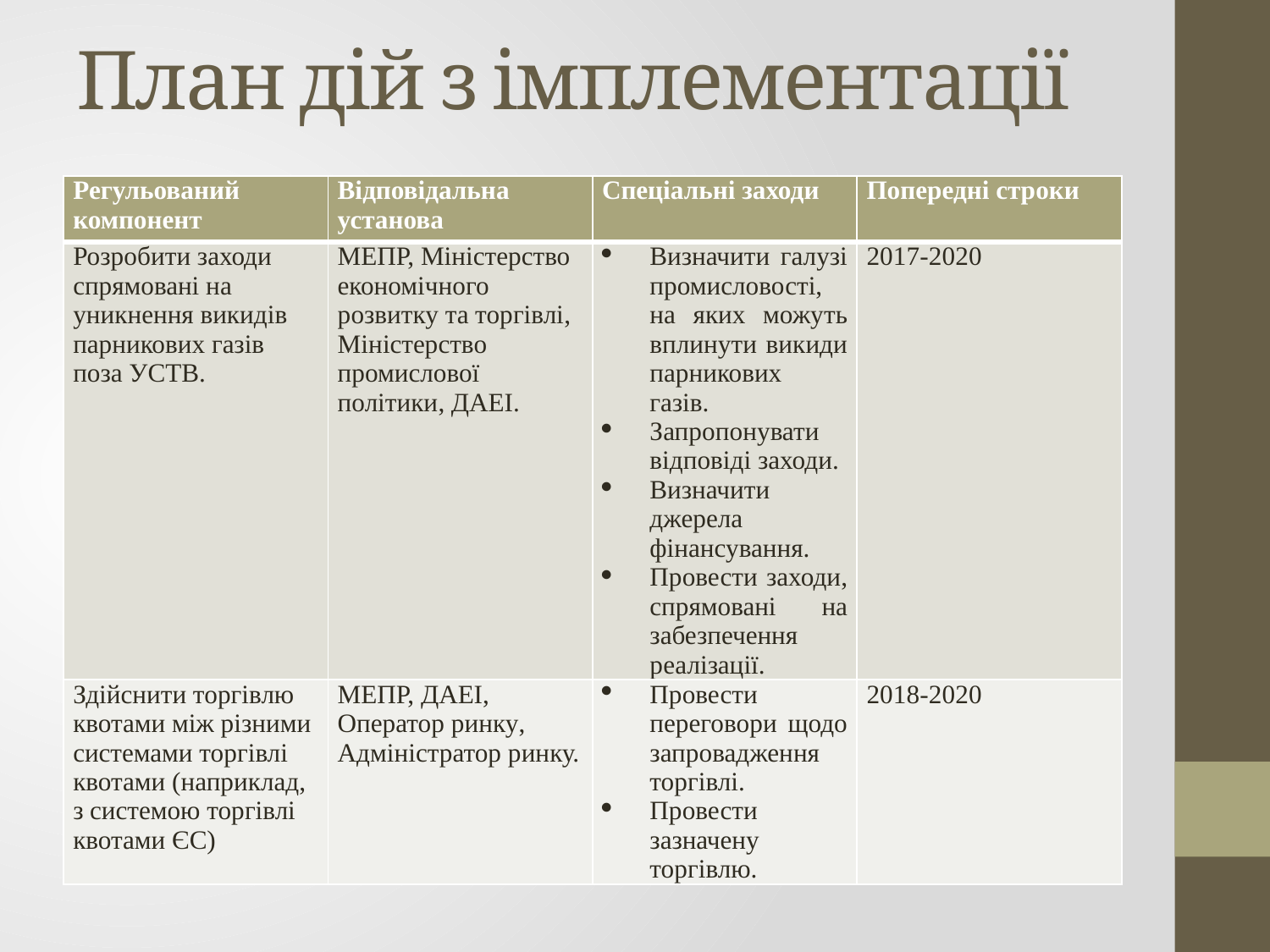

# План дій з імплементації
| Регульований компонент | Відповідальна установа | Спеціальні заходи | Попередні строки |
| --- | --- | --- | --- |
| Розробити заходи спрямовані на уникнення викидів парникових газів поза УСТВ. | МЕПР, Міністерство економічного розвитку та торгівлі, Міністерство промислової політики, ДАЕІ. | Визначити галузі промисловості, на яких можуть вплинути викиди парникових газів. Запропонувати відповіді заходи. Визначити джерела фінансування. Провести заходи, спрямовані на забезпечення реалізації. | 2017-2020 |
| Здійснити торгівлю квотами між різними системами торгівлі квотами (наприклад, з системою торгівлі квотами ЄС) | МЕПР, ДАЕІ, Оператор ринку, Адміністратор ринку. | Провести переговори щодо запровадження торгівлі. Провести зазначену торгівлю. | 2018-2020 |